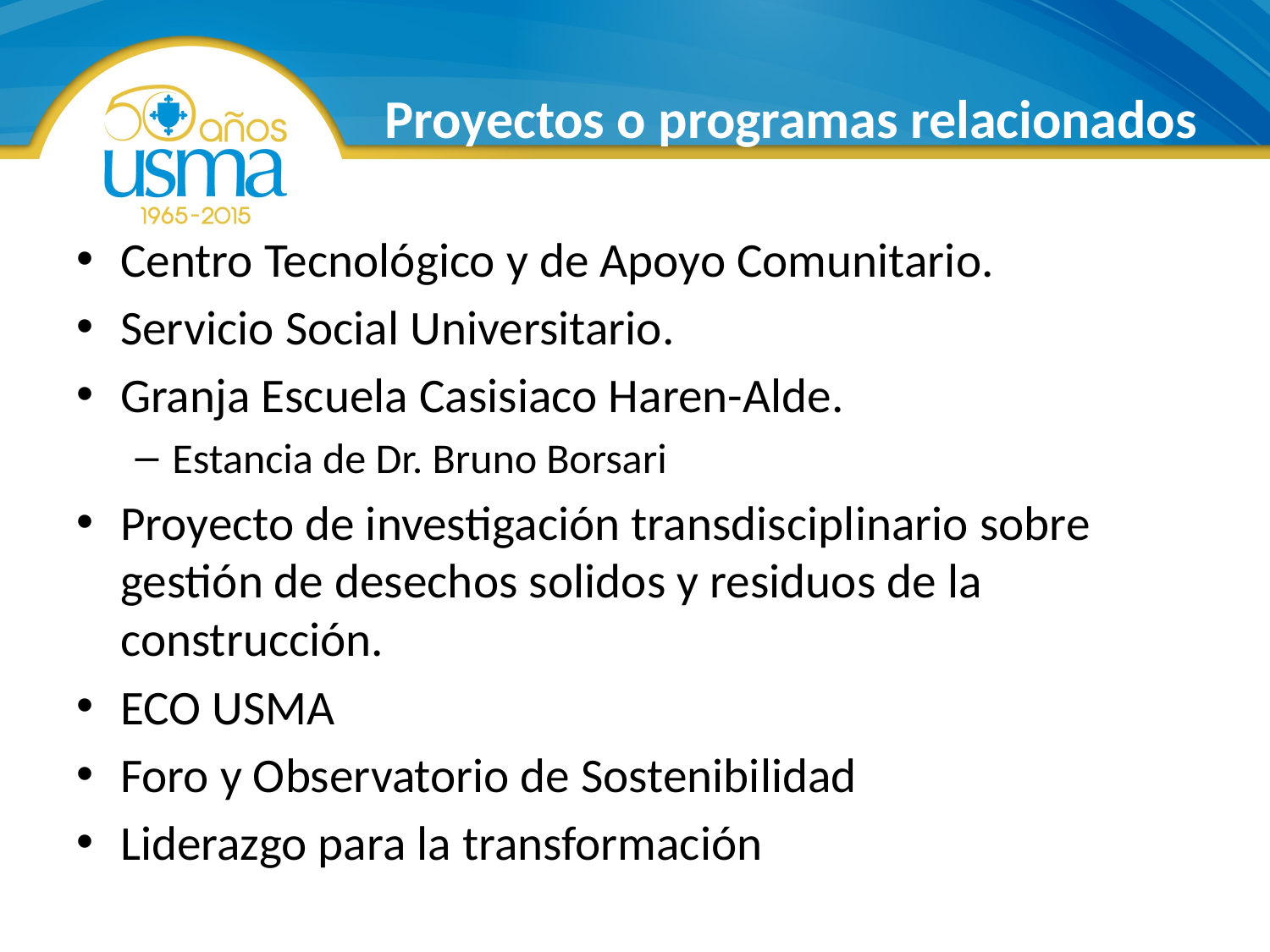

# Proyectos o programas relacionados
Centro Tecnológico y de Apoyo Comunitario.
Servicio Social Universitario.
Granja Escuela Casisiaco Haren-Alde.
Estancia de Dr. Bruno Borsari
Proyecto de investigación transdisciplinario sobre gestión de desechos solidos y residuos de la construcción.
ECO USMA
Foro y Observatorio de Sostenibilidad
Liderazgo para la transformación